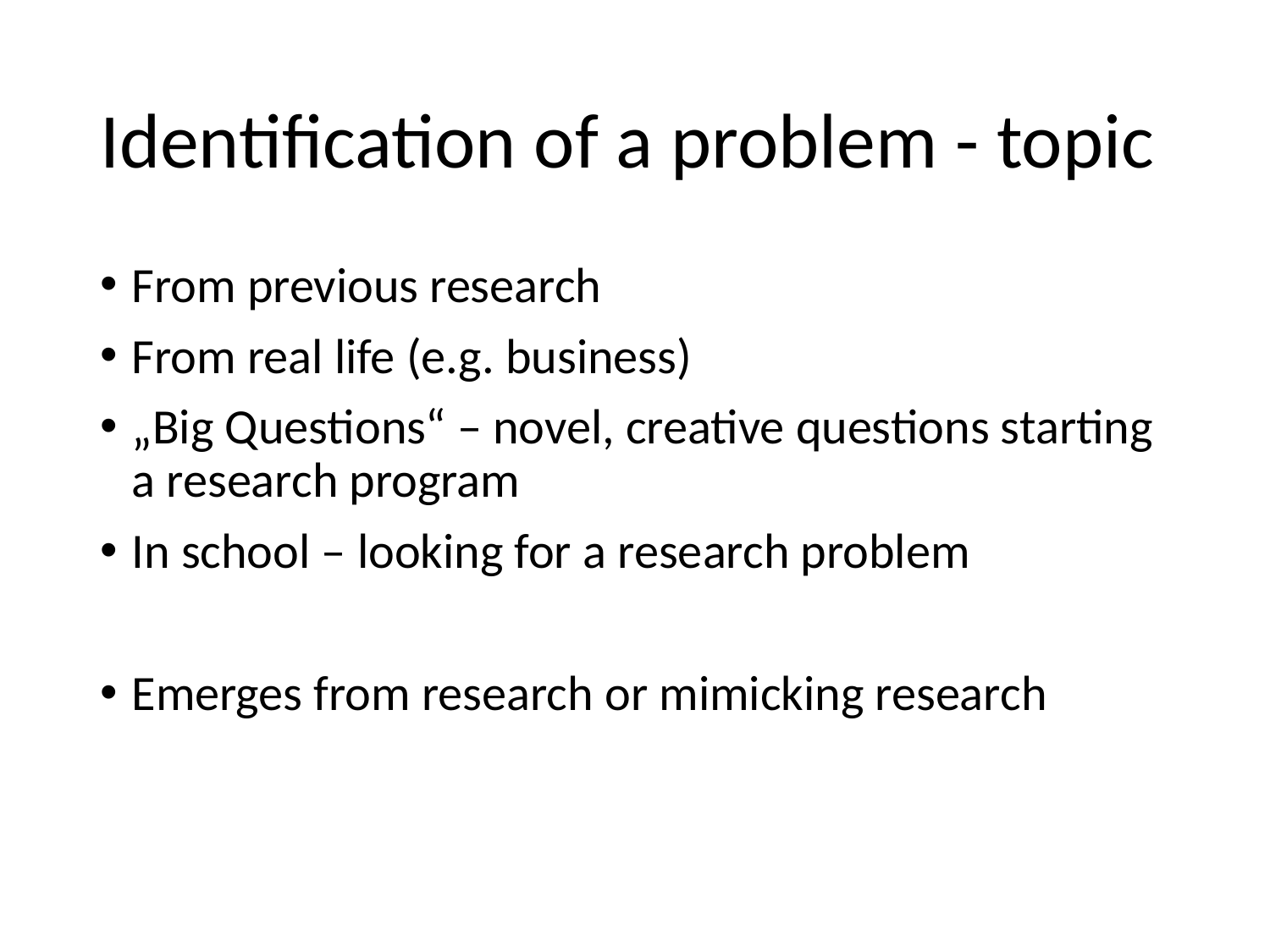

# Identification of a problem - topic
From previous research
From real life (e.g. business)
„Big Questions“ – novel, creative questions starting a research program
In school – looking for a research problem

Emerges from research or mimicking research